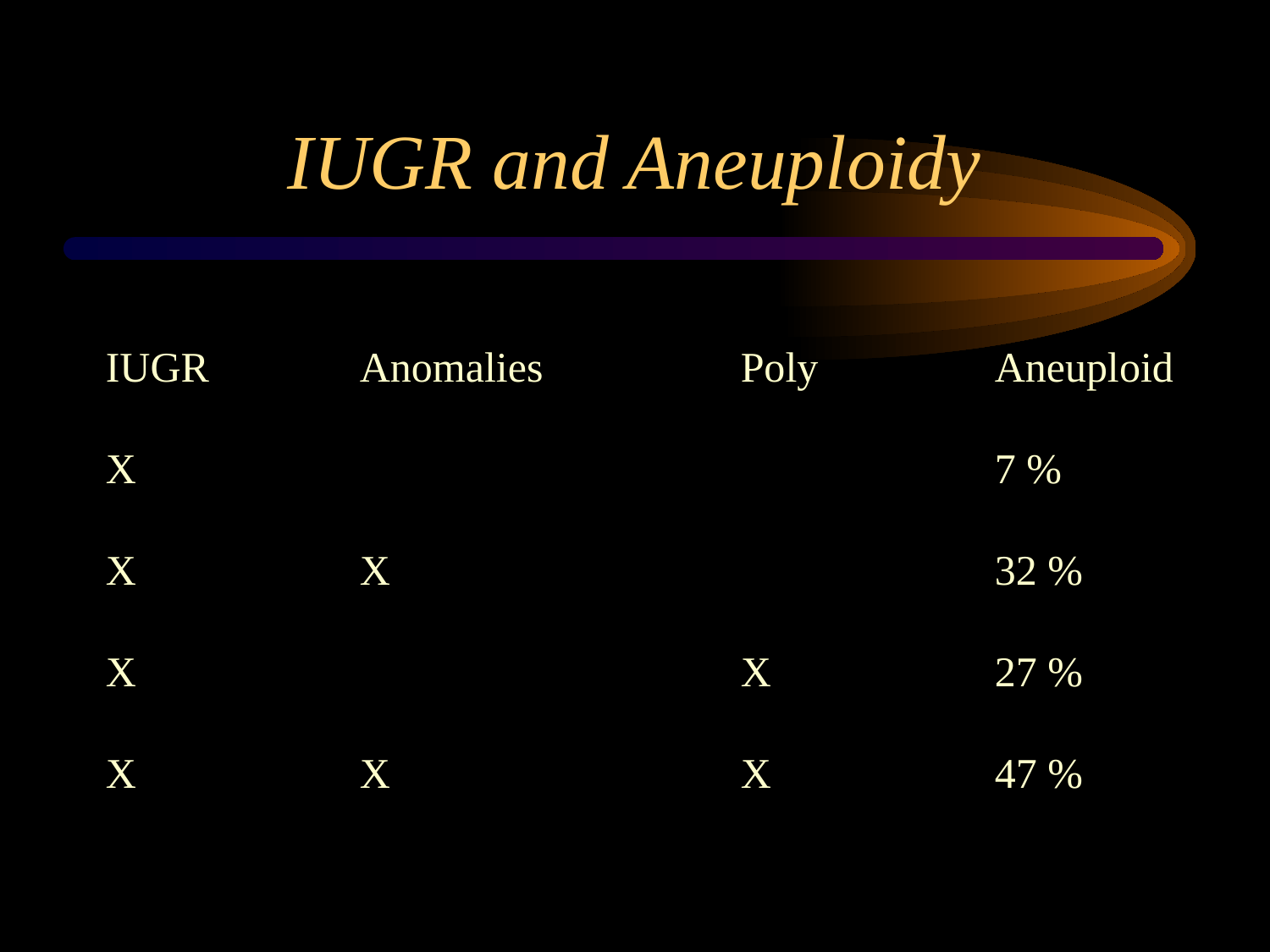

# IUGR and Aneuploidy
IUGR		Anomalies		Poly		Aneuploid

X							7 %

X		X					32 %

X					X		27 %

X		X			X		47 %